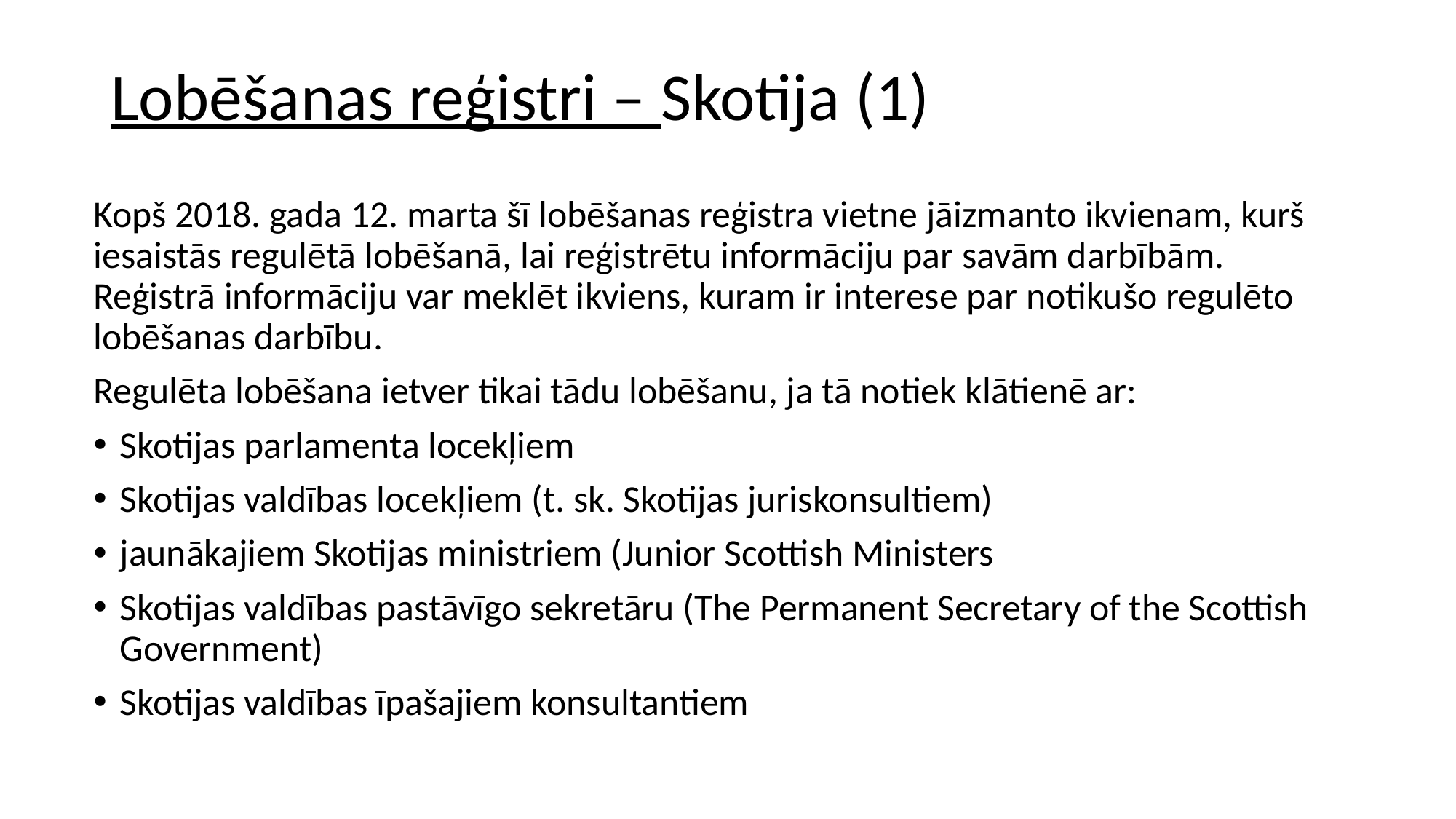

# Lobēšanas reģistri – Skotija (1)
Kopš 2018. gada 12. marta šī lobēšanas reģistra vietne jāizmanto ikvienam, kurš iesaistās regulētā lobēšanā, lai reģistrētu informāciju par savām darbībām. Reģistrā informāciju var meklēt ikviens, kuram ir interese par notikušo regulēto lobēšanas darbību.
Regulēta lobēšana ietver tikai tādu lobēšanu, ja tā notiek klātienē ar:
Skotijas parlamenta locekļiem
Skotijas valdības locekļiem (t. sk. Skotijas juriskonsultiem)
jaunākajiem Skotijas ministriem (Junior Scottish Ministers
Skotijas valdības pastāvīgo sekretāru (The Permanent Secretary of the Scottish Government)
Skotijas valdības īpašajiem konsultantiem